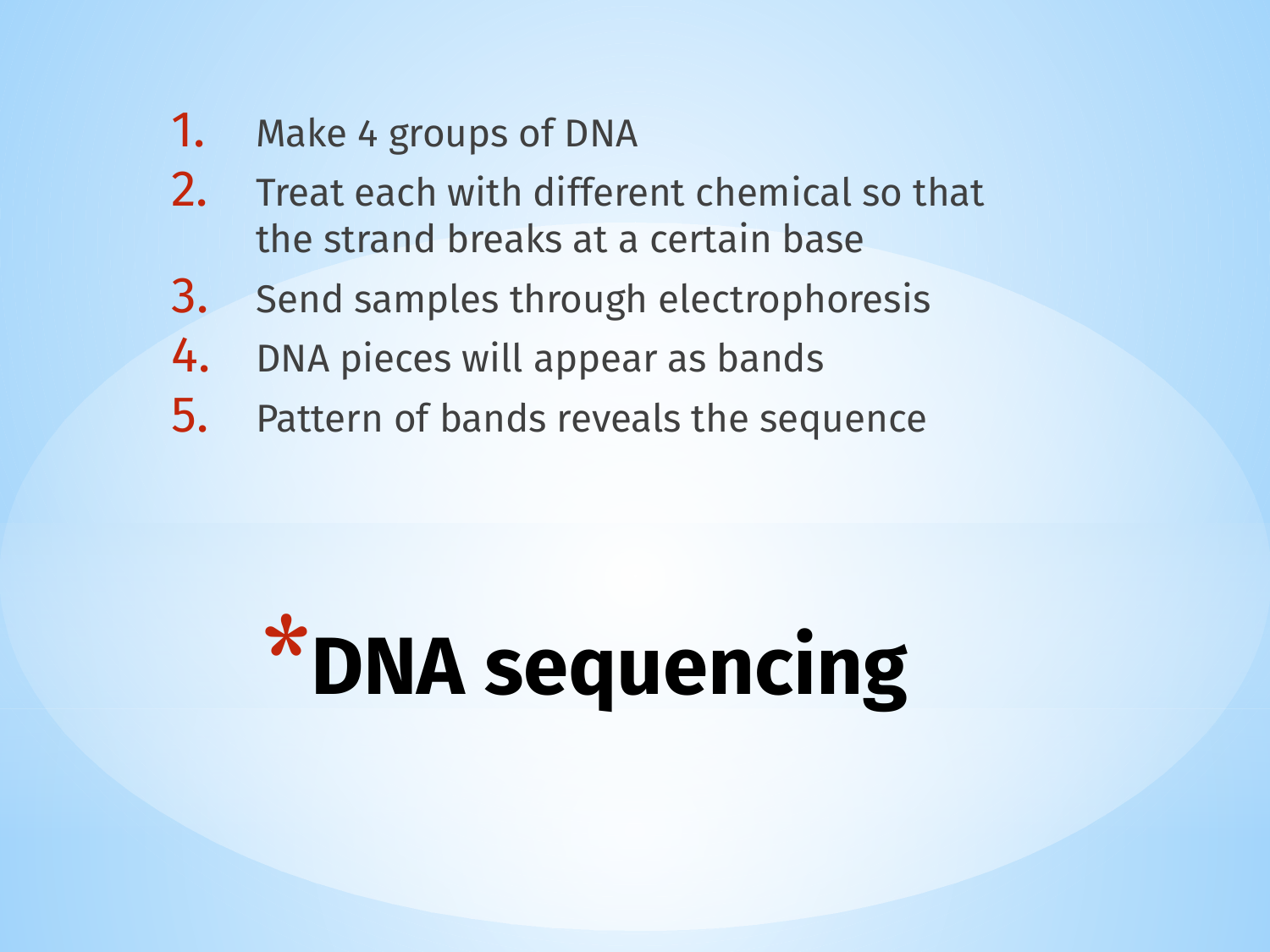

Make 4 groups of DNA
Treat each with different chemical so that the strand breaks at a certain base
Send samples through electrophoresis
DNA pieces will appear as bands
Pattern of bands reveals the sequence

# DNA sequencing